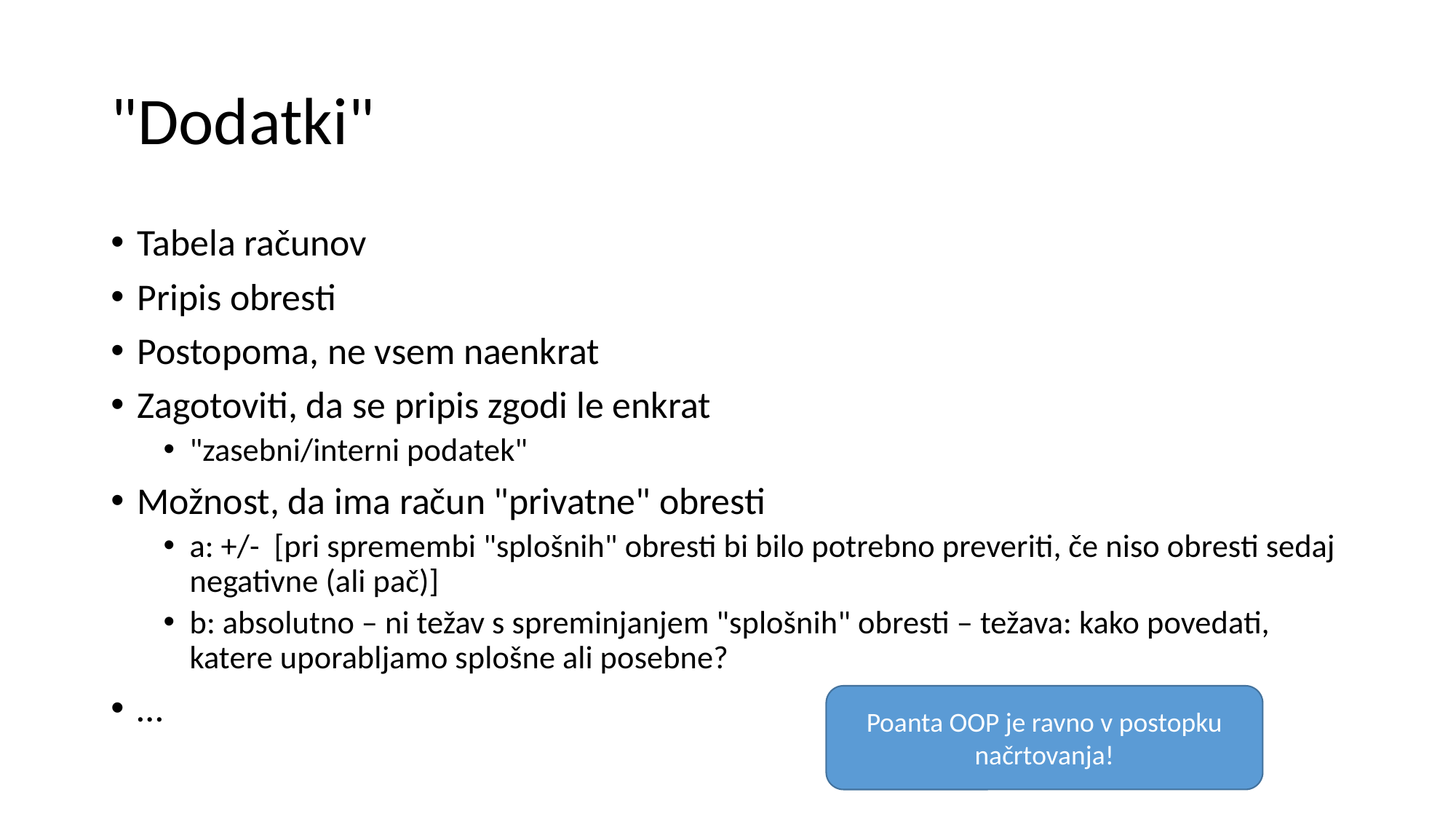

# "Dodatki"
Tabela računov
Pripis obresti
Postopoma, ne vsem naenkrat
Zagotoviti, da se pripis zgodi le enkrat
"zasebni/interni podatek"
Možnost, da ima račun "privatne" obresti
a: +/-  [pri spremembi "splošnih" obresti bi bilo potrebno preveriti, če niso obresti sedaj negativne (ali pač)]
b: absolutno – ni težav s spreminjanjem "splošnih" obresti – težava: kako povedati, katere uporabljamo splošne ali posebne?
…
Poanta OOP je ravno v postopku načrtovanja!